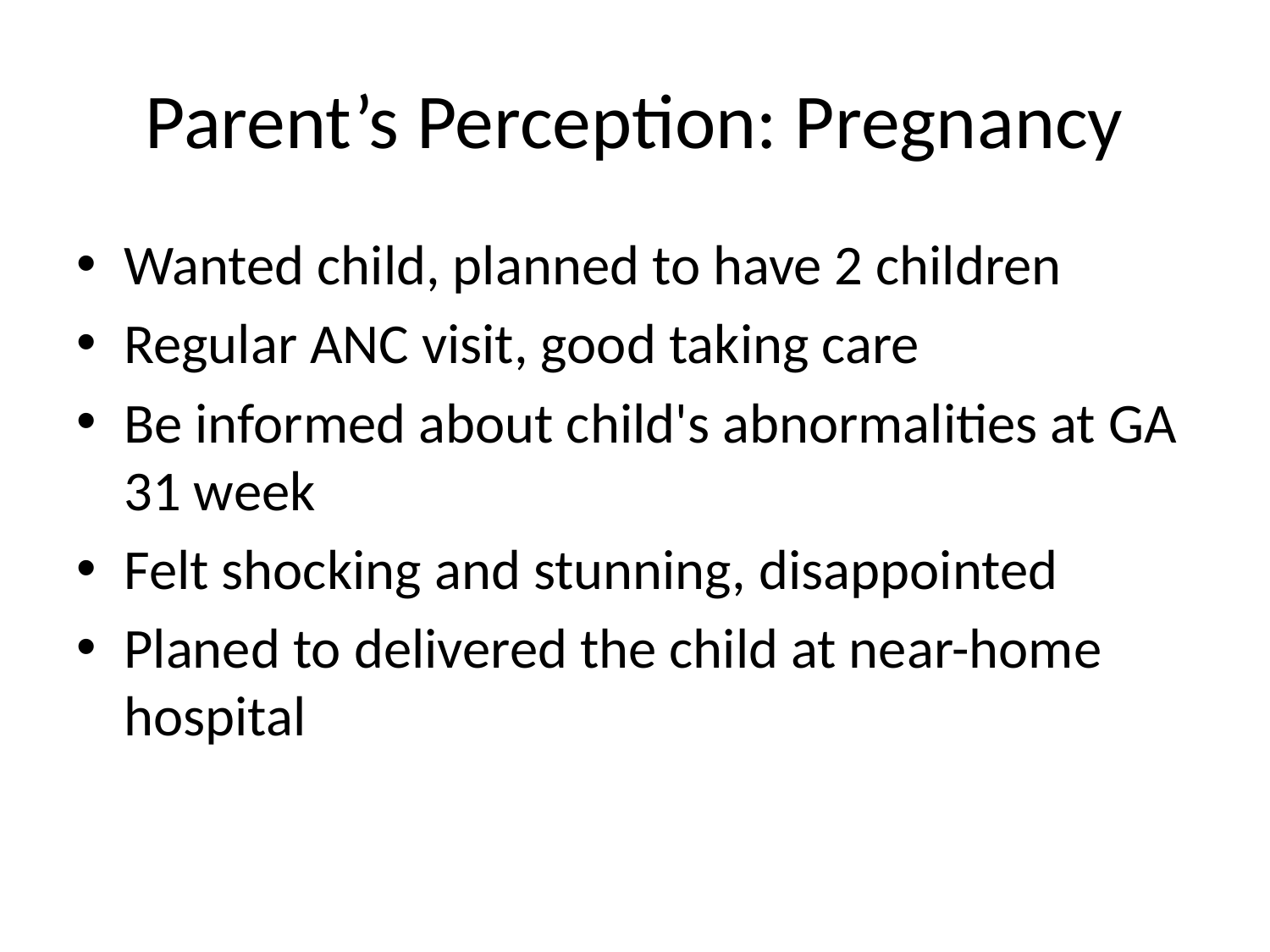

# Parent’s Perception: Pregnancy
Wanted child, planned to have 2 children
Regular ANC visit, good taking care
Be informed about child's abnormalities at GA 31 week
Felt shocking and stunning, disappointed
Planed to delivered the child at near-home hospital